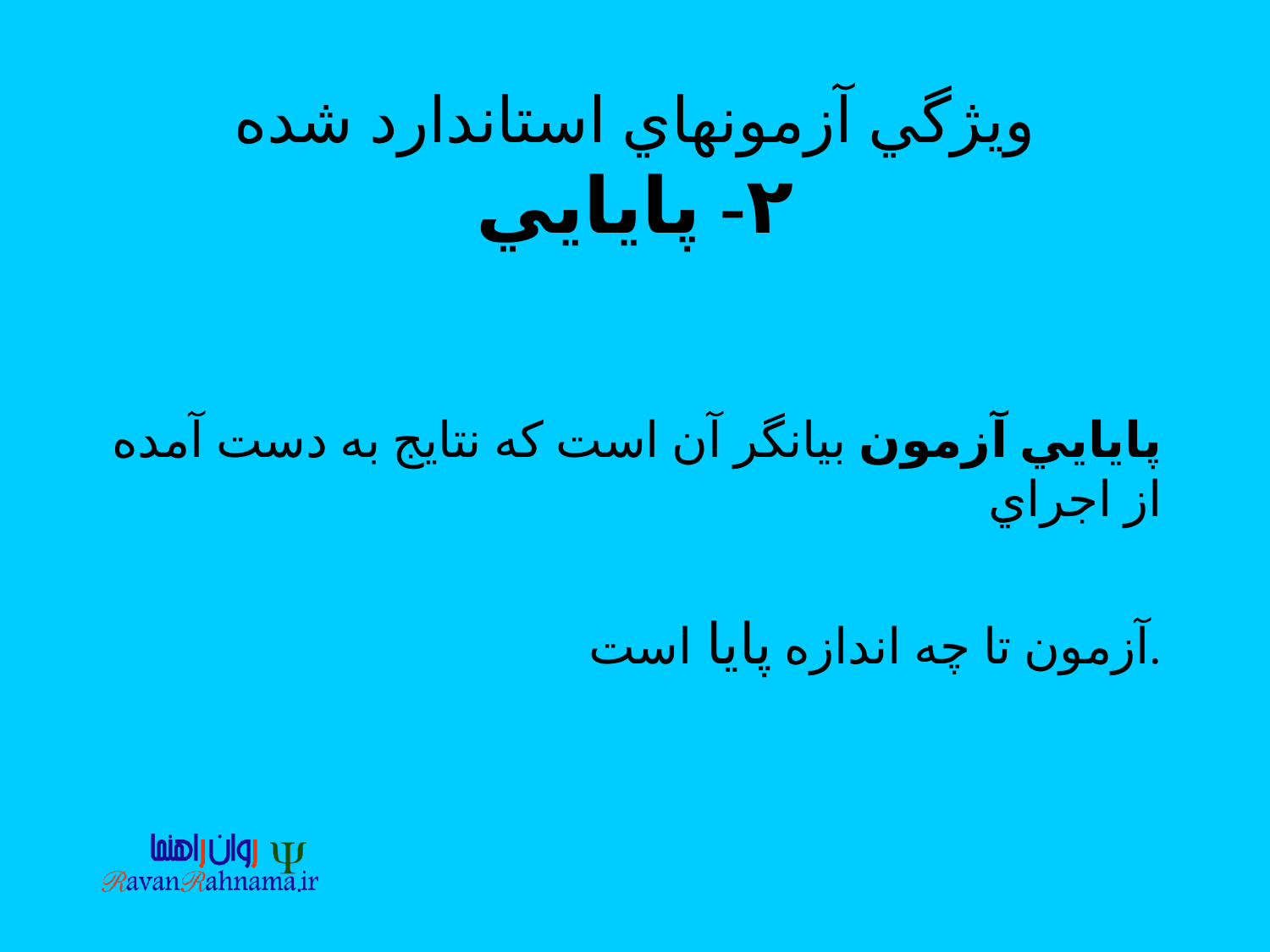

# ويژگي آزمونهاي استاندارد شده ۲- پايايي
پايايي آزمون بيانگر آن است كه نتايج به دست آمده از اجراي

 آزمون تا چه اندازه پايا است.